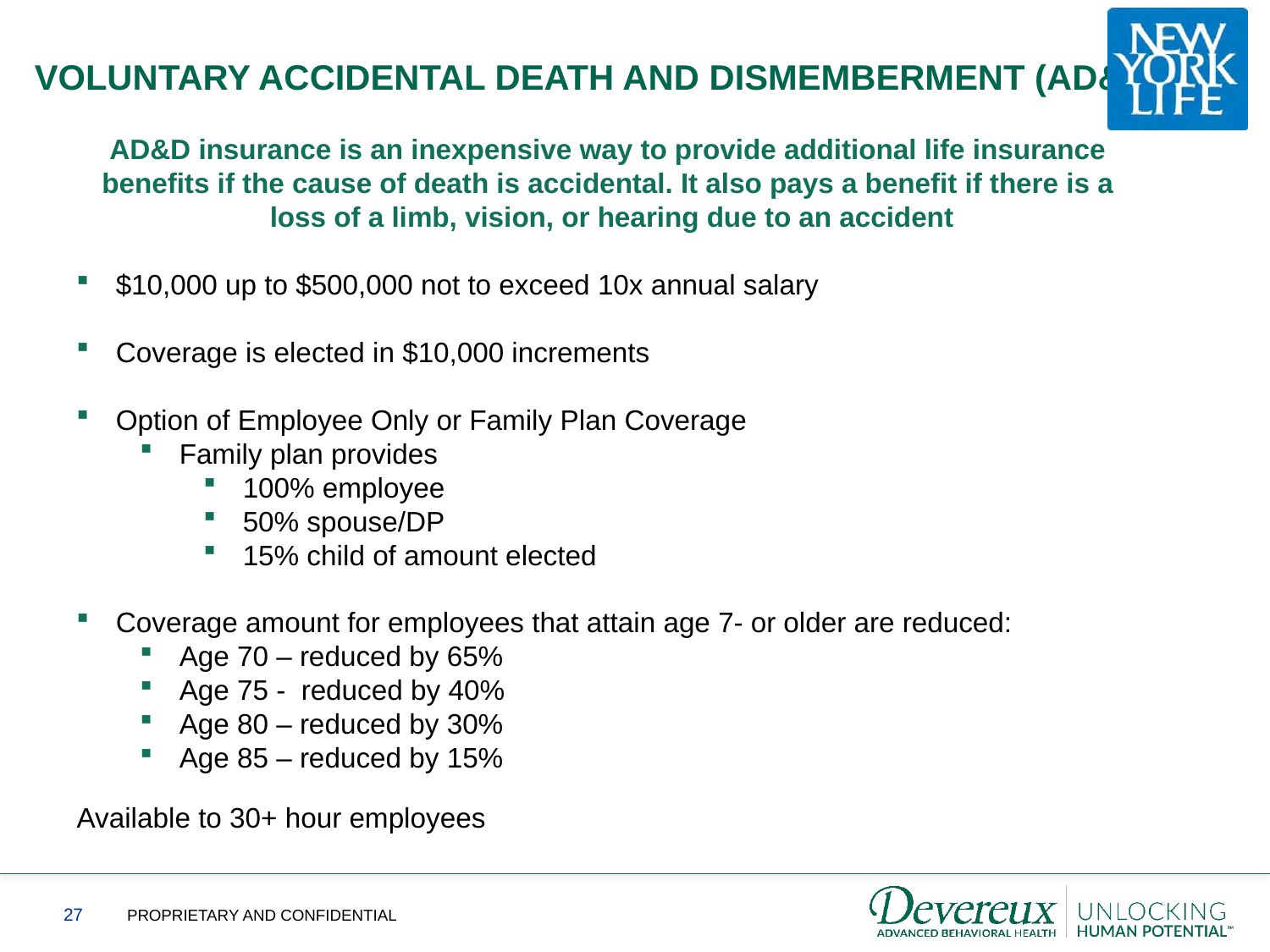

# Voluntary Accidental Death and Dismemberment (ad&d)
AD&D insurance is an inexpensive way to provide additional life insurance
benefits if the cause of death is accidental. It also pays a benefit if there is a
loss of a limb, vision, or hearing due to an accident

$10,000 up to $500,000 not to exceed 10x annual salary

Coverage is elected in $10,000 increments

Option of Employee Only or Family Plan Coverage
Family plan provides
100% employee
50% spouse/DP
15% child of amount elected

Coverage amount for employees that attain age 7- or older are reduced:
Age 70 – reduced by 65%
Age 75 -  reduced by 40%
Age 80 – reduced by 30%
Age 85 – reduced by 15%
Available to 30+ hour employees